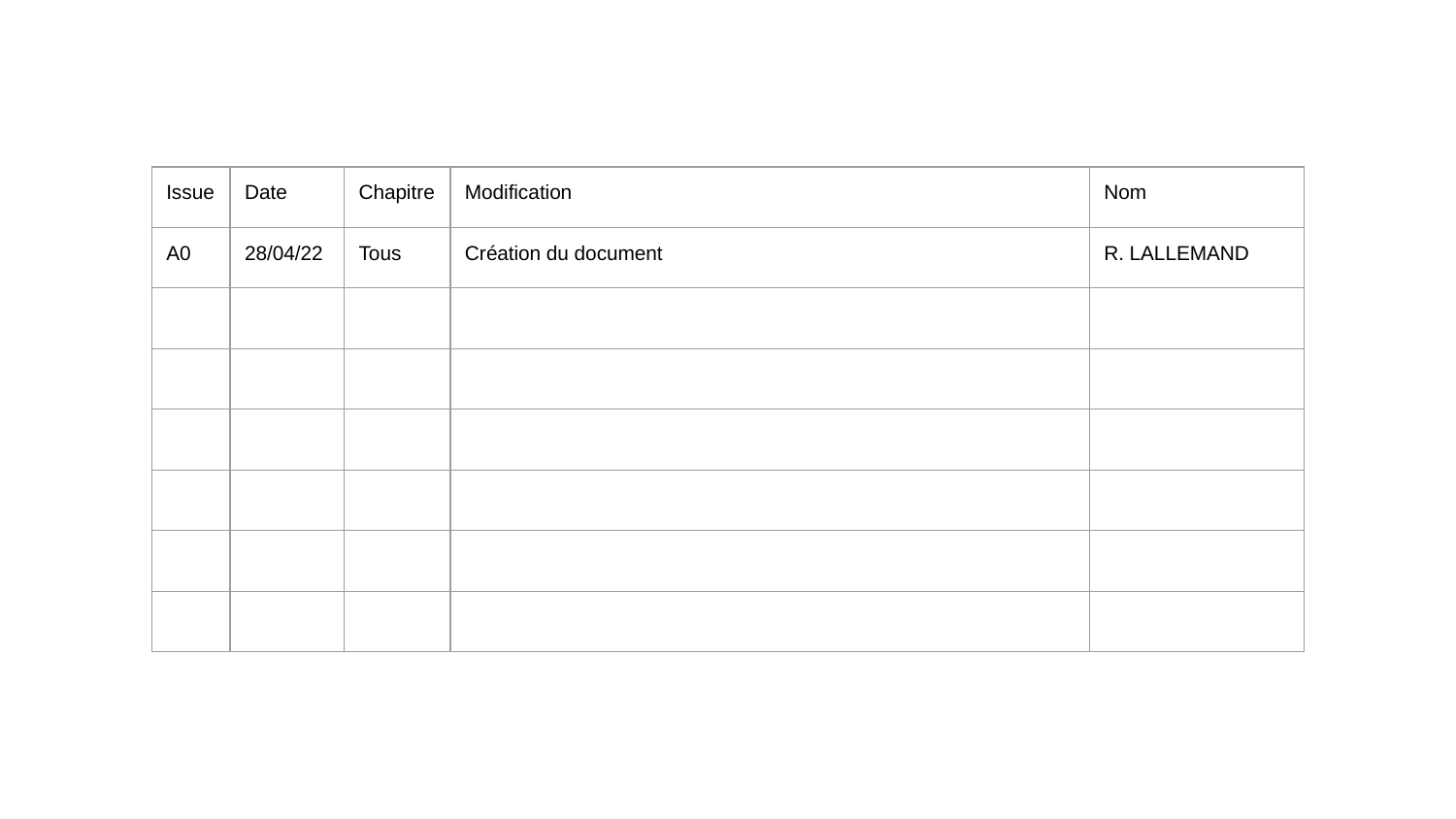

| Issue | Date | Chapitre | Modification | Nom |
| --- | --- | --- | --- | --- |
| A0 | 28/04/22 | Tous | Création du document | R. LALLEMAND |
|  |  |  |  |  |
|  |  |  |  |  |
|  |  |  |  |  |
|  |  |  |  |  |
|  |  |  |  |  |
|  |  |  |  |  |